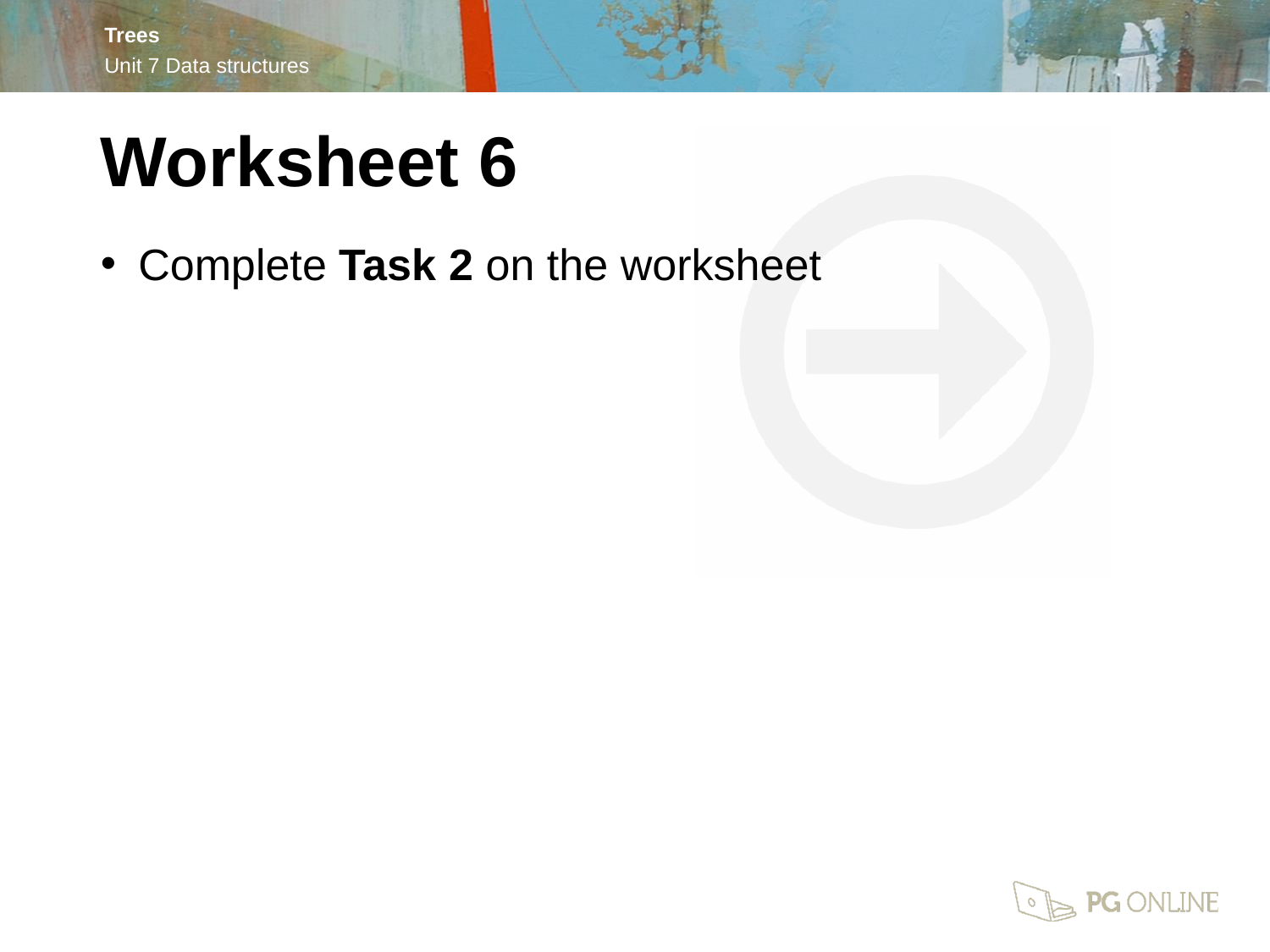

Worksheet 6
Complete Task 2 on the worksheet